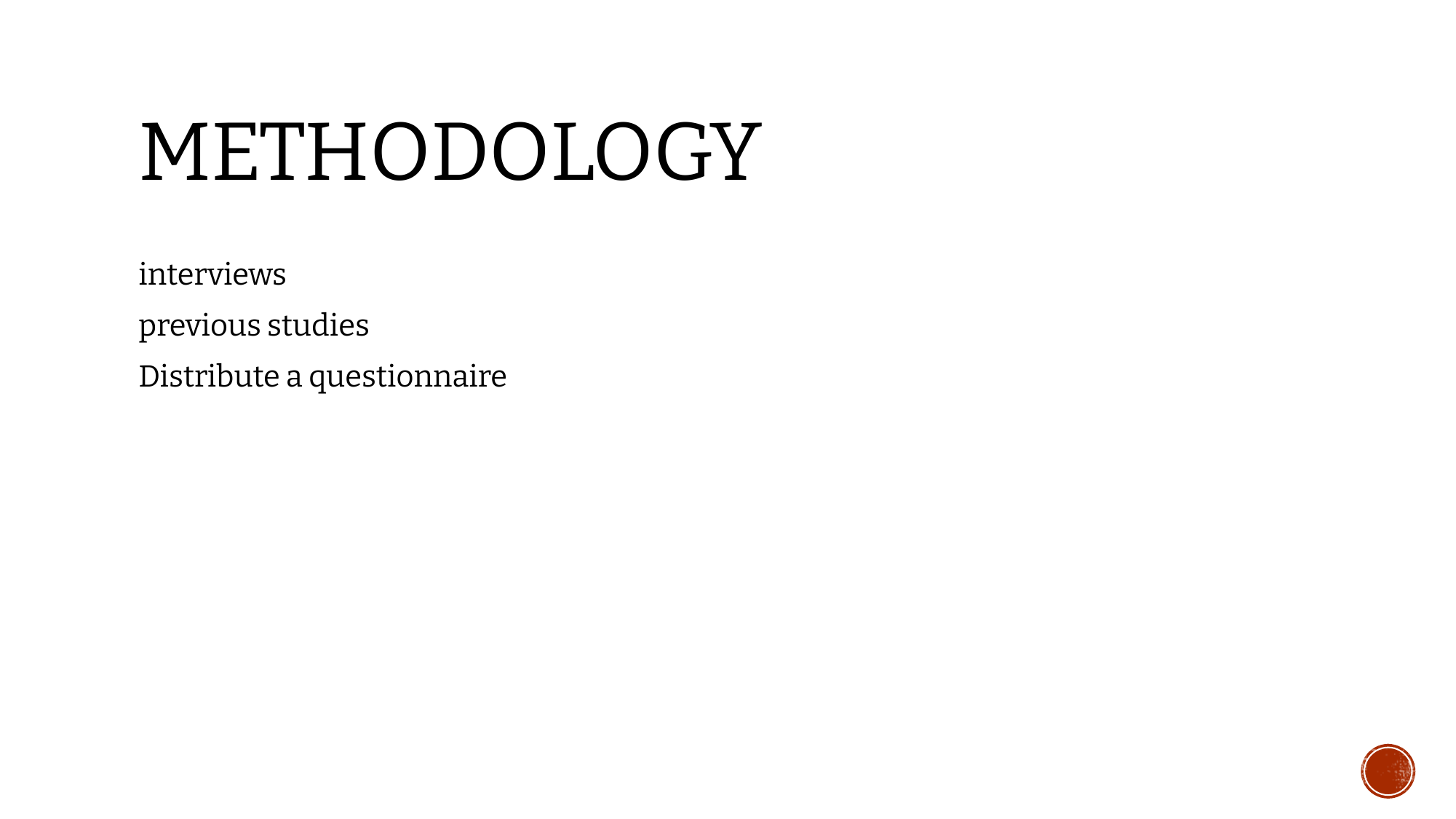

# Methodology
interviews
previous studies
Distribute a questionnaire